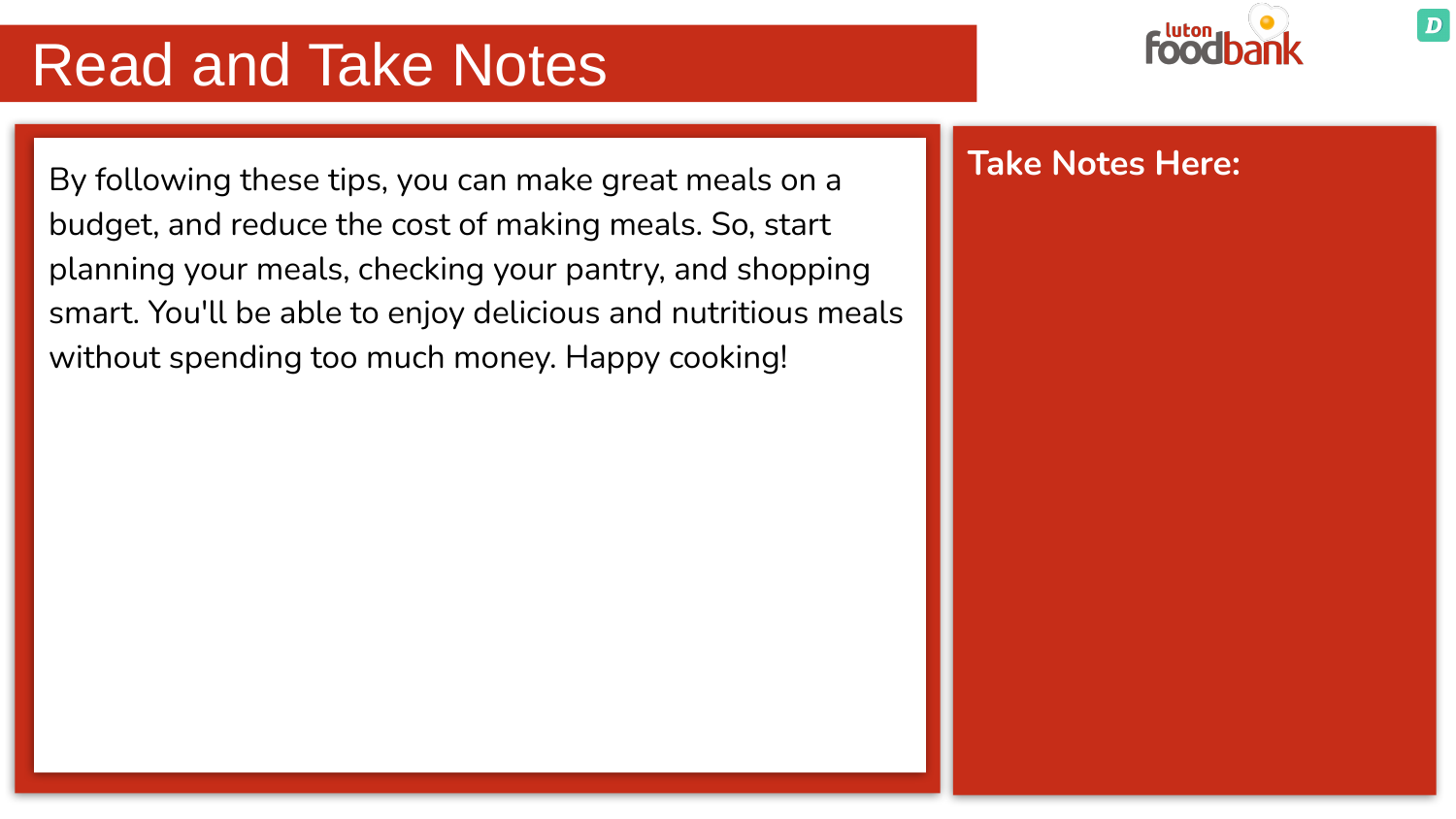

# Read and Take Notes
By following these tips, you can make great meals on a budget, and reduce the cost of making meals. So, start planning your meals, checking your pantry, and shopping smart. You'll be able to enjoy delicious and nutritious meals without spending too much money. Happy cooking!